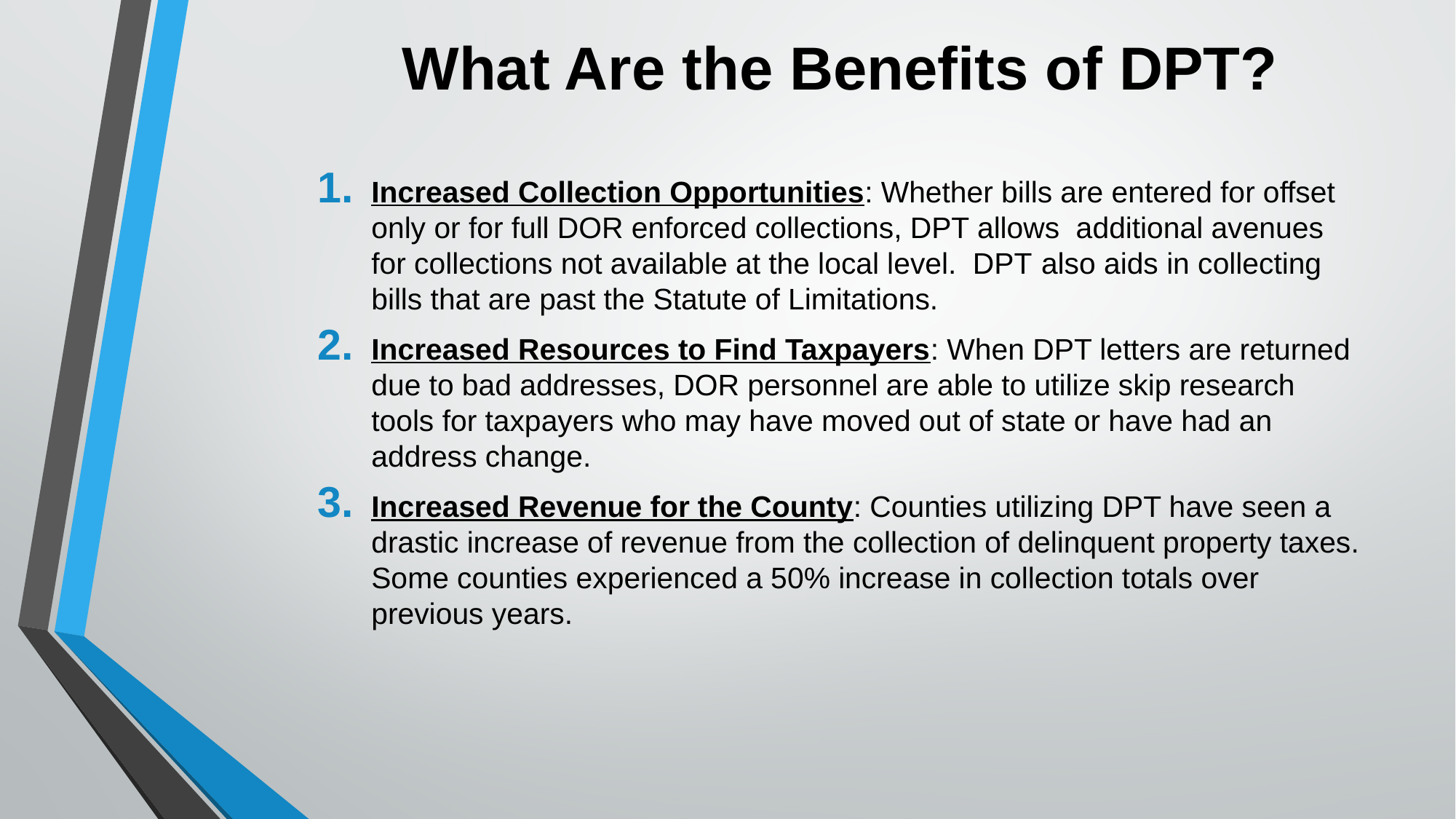

# What Are the Benefits of DPT?
Increased Collection Opportunities: Whether bills are entered for offset only or for full DOR enforced collections, DPT allows  additional avenues for collections not available at the local level.  DPT also aids in collecting bills that are past the Statute of Limitations.
Increased Resources to Find Taxpayers: When DPT letters are returned due to bad addresses, DOR personnel are able to utilize skip research tools for taxpayers who may have moved out of state or have had an address change.
Increased Revenue for the County: Counties utilizing DPT have seen a drastic increase of revenue from the collection of delinquent property taxes. Some counties experienced a 50% increase in collection totals over previous years.